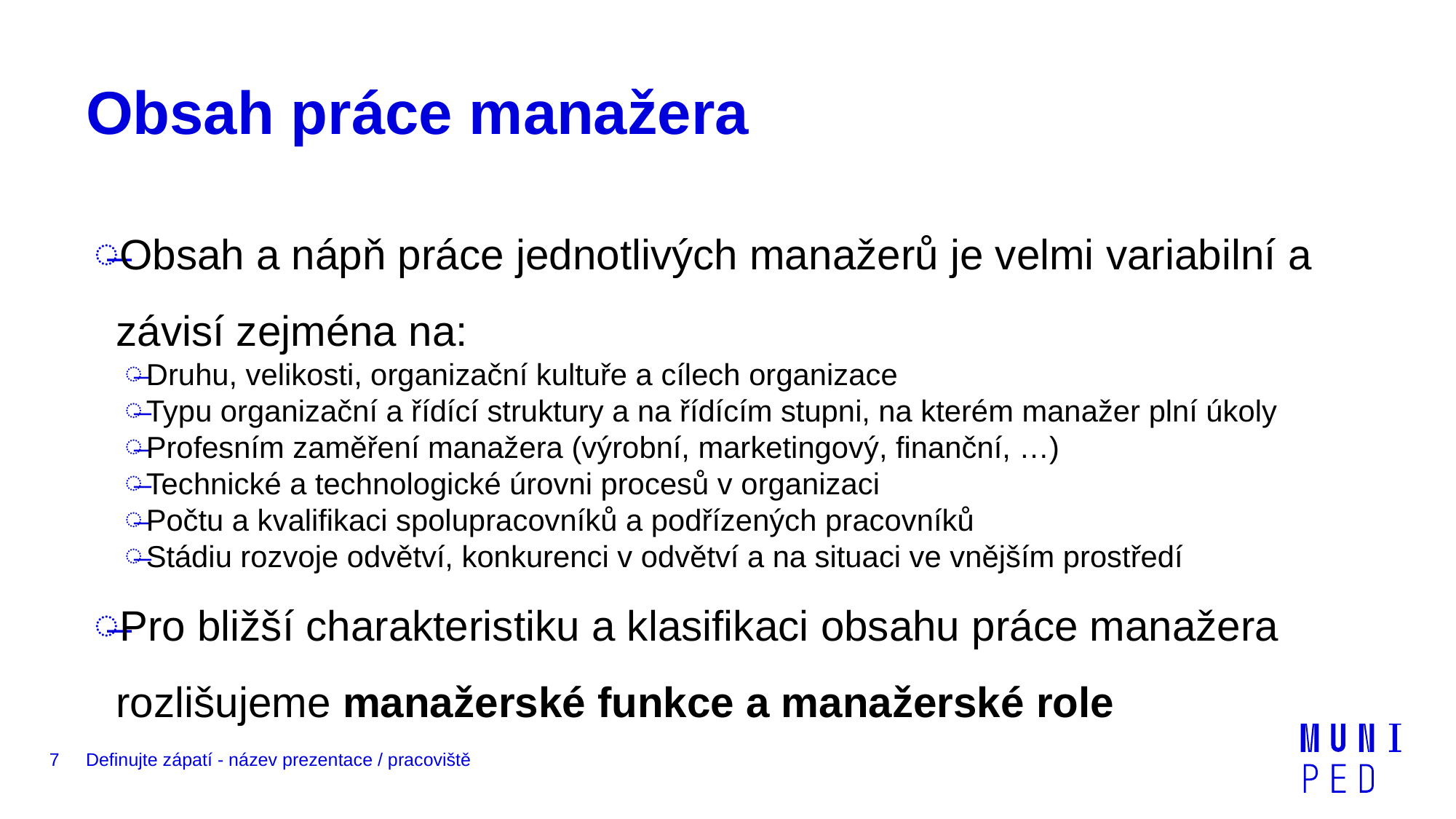

# Obsah práce manažera
Obsah a nápň práce jednotlivých manažerů je velmi variabilní a závisí zejména na:
Druhu, velikosti, organizační kultuře a cílech organizace
Typu organizační a řídící struktury a na řídícím stupni, na kterém manažer plní úkoly
Profesním zaměření manažera (výrobní, marketingový, finanční, …)
Technické a technologické úrovni procesů v organizaci
Počtu a kvalifikaci spolupracovníků a podřízených pracovníků
Stádiu rozvoje odvětví, konkurenci v odvětví a na situaci ve vnějším prostředí
Pro bližší charakteristiku a klasifikaci obsahu práce manažera rozlišujeme manažerské funkce a manažerské role
7
Definujte zápatí - název prezentace / pracoviště